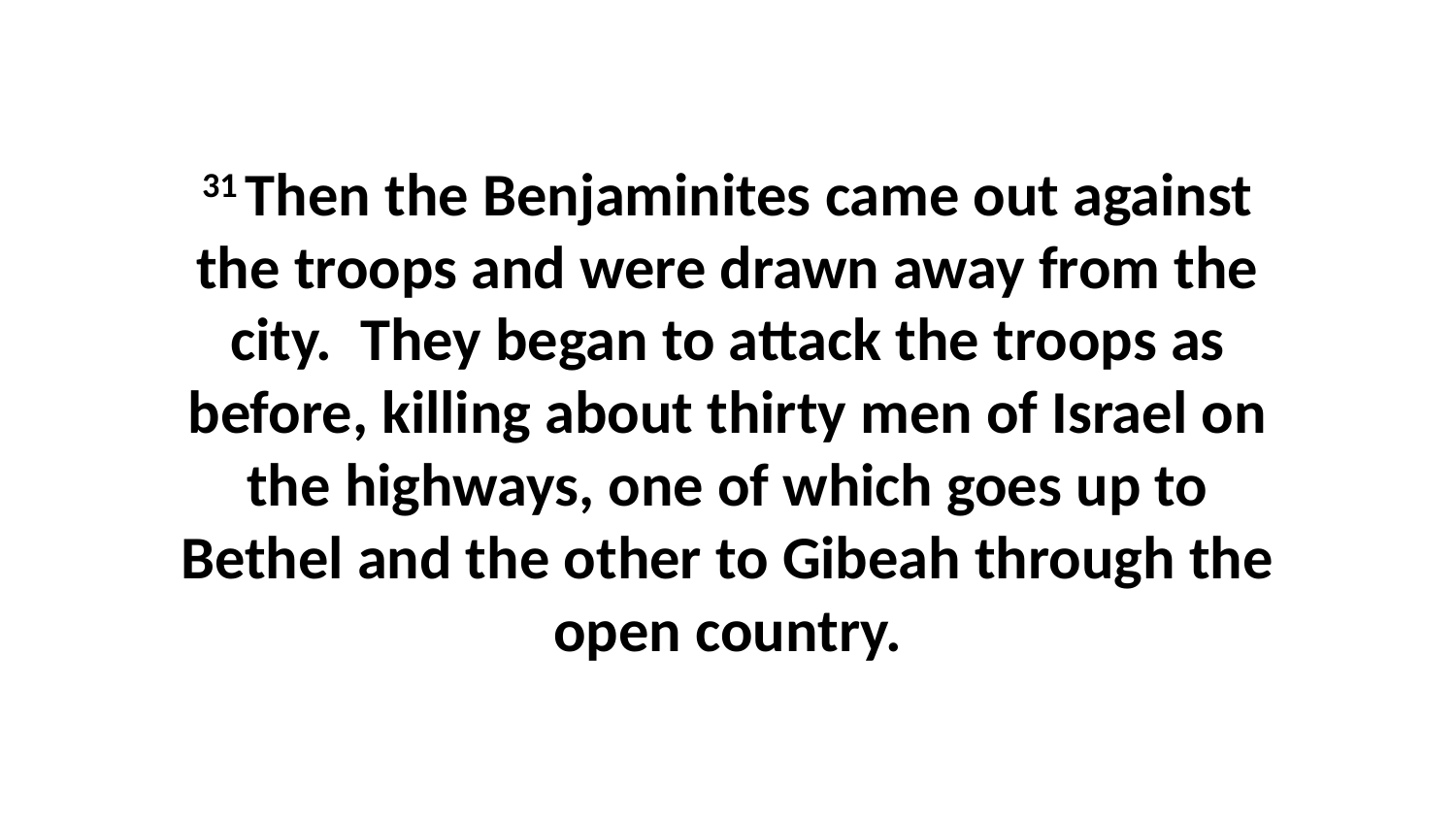

31 Then the Benjaminites came out against the troops and were drawn away from the city.  They began to attack the troops as before, killing about thirty men of Israel on the highways, one of which goes up to Bethel and the other to Gibeah through the open country.